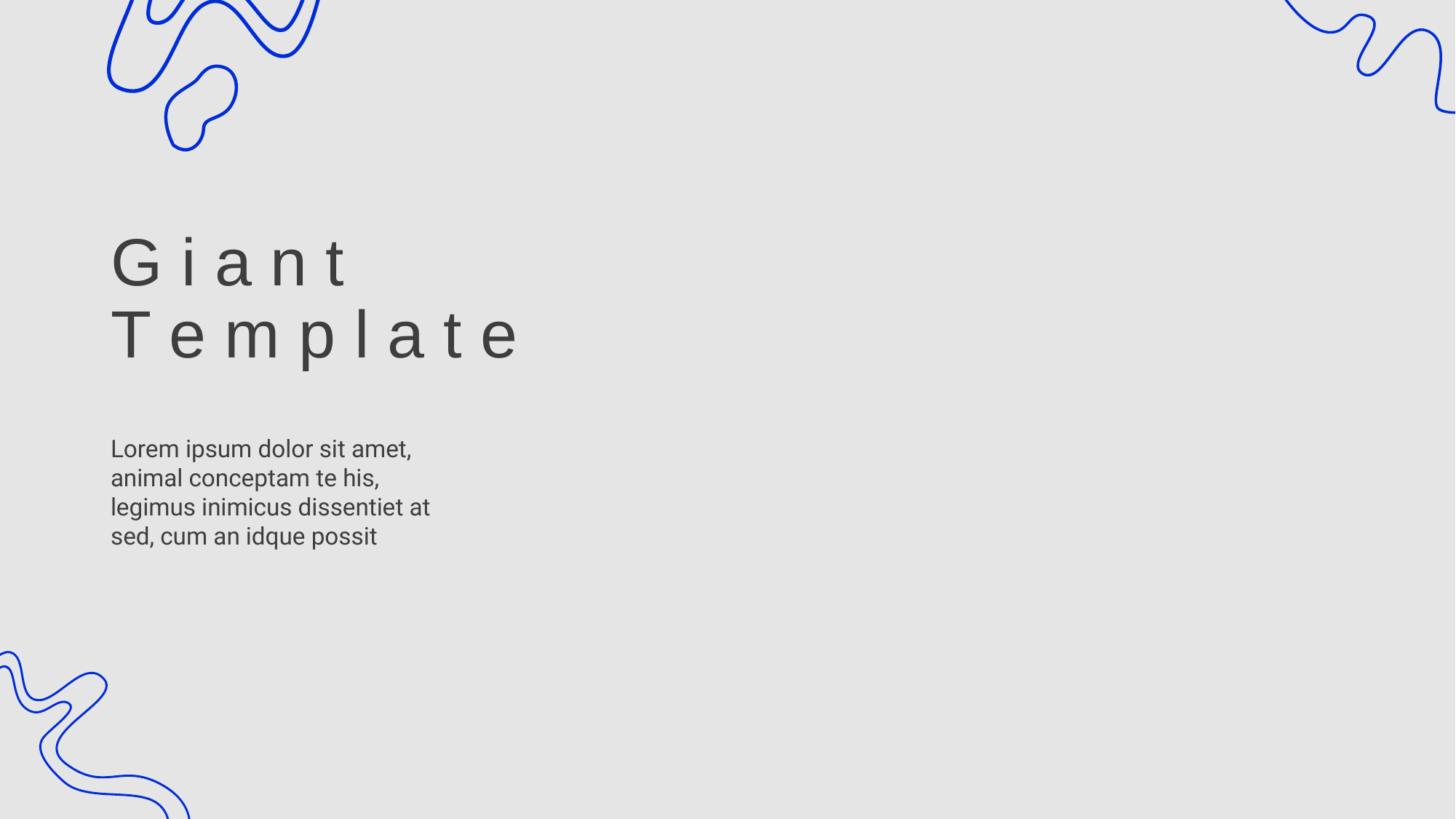

G i a n t
T e m p l a t e
Lorem ipsum dolor sit amet, animal conceptam te his, legimus inimicus dissentiet at sed, cum an idque possit